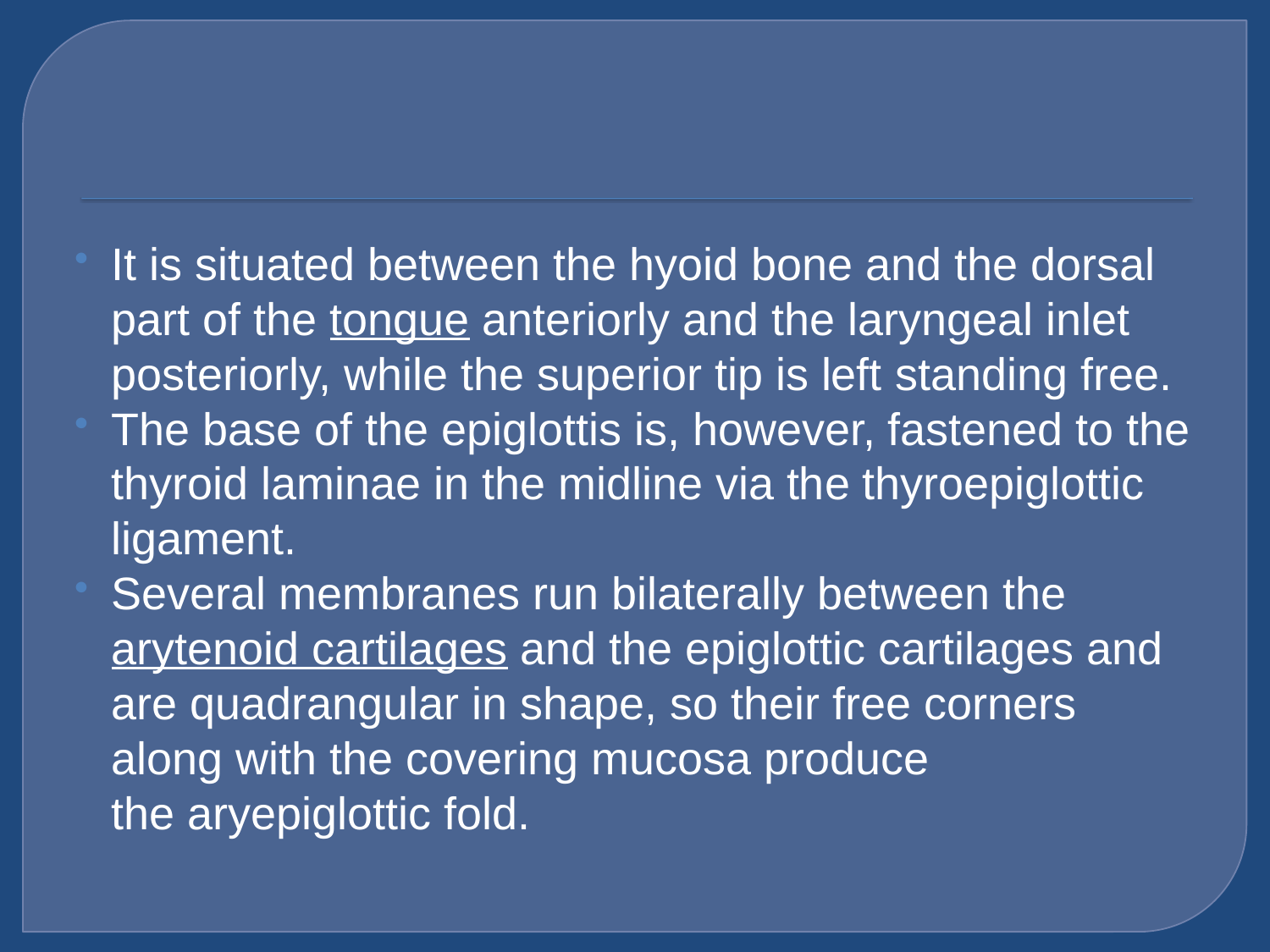

It is situated between the hyoid bone and the dorsal part of the tongue anteriorly and the laryngeal inlet posteriorly, while the superior tip is left standing free.
The base of the epiglottis is, however, fastened to the thyroid laminae in the midline via the thyroepiglottic ligament.
Several membranes run bilaterally between the arytenoid cartilages and the epiglottic cartilages and are quadrangular in shape, so their free corners along with the covering mucosa produce the aryepiglottic fold.